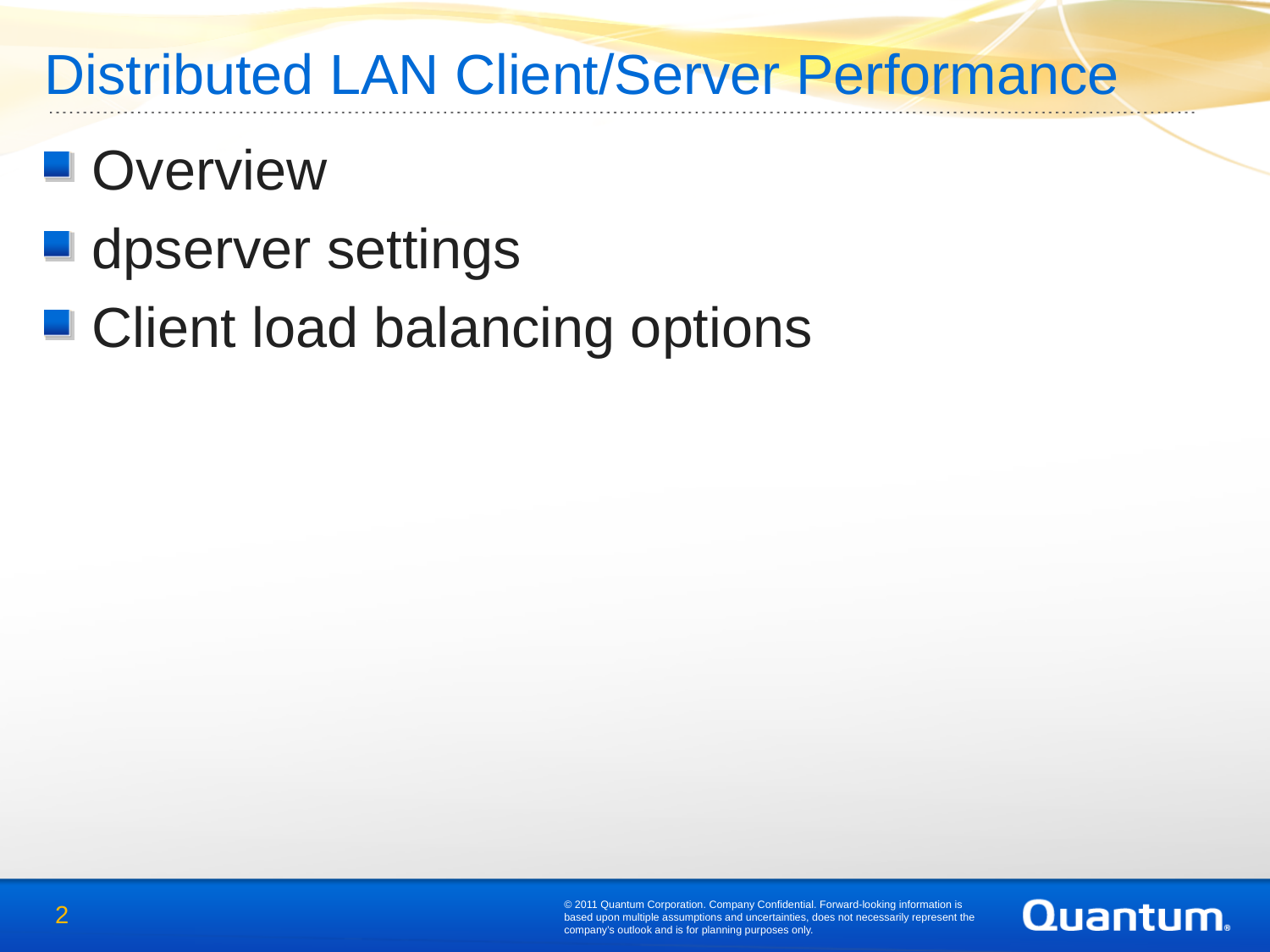

# Distributed LAN Client/Server Performance
Overview
dpserver settings
Client load balancing options

© 2011 Quantum Corporation. Company Confidential. Forward-looking information is based upon multiple assumptions and uncertainties, does not necessarily represent the company’s outlook and is for planning purposes only.
2